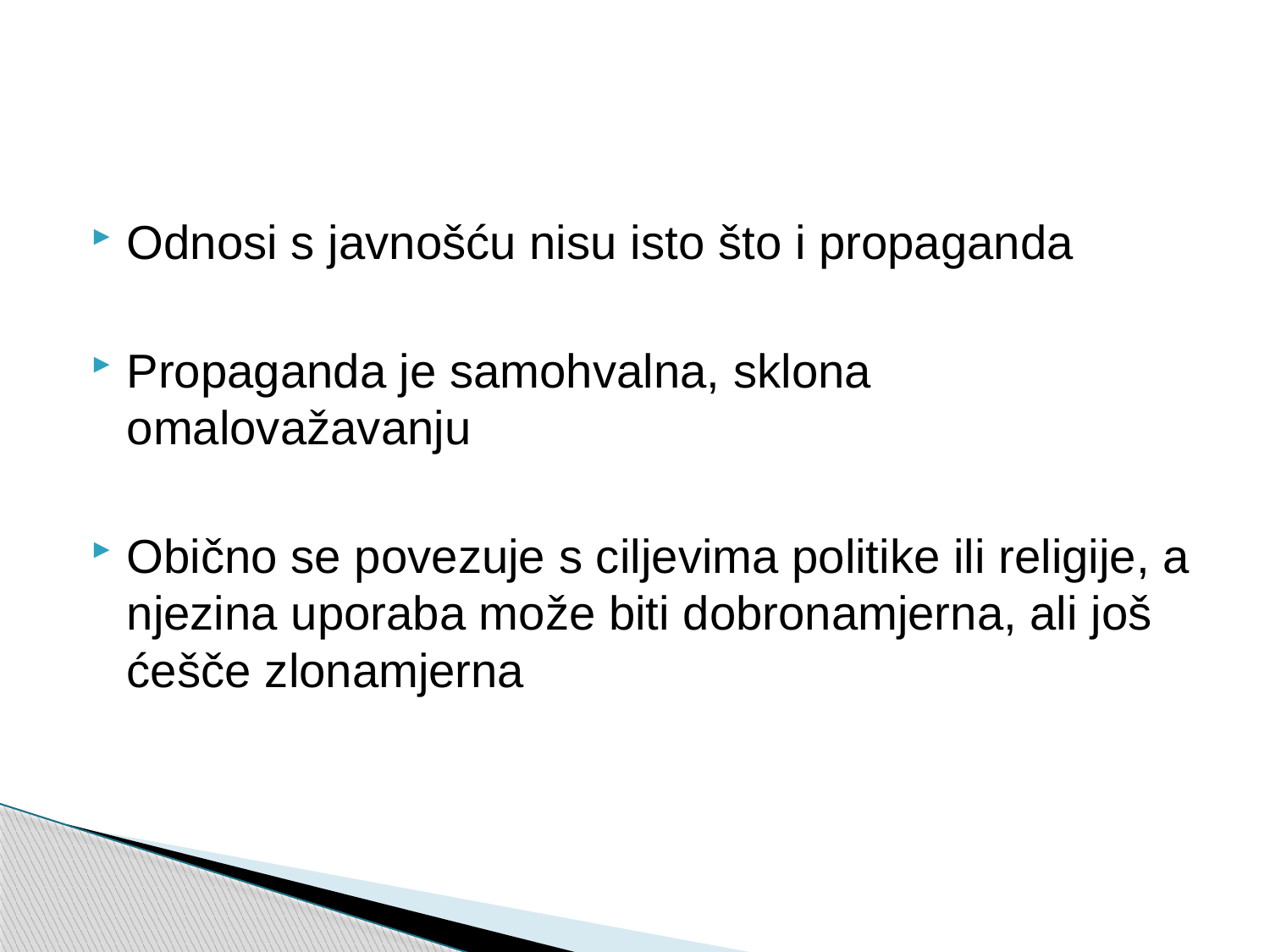

#
Odnosi s javnošću nisu isto što i propaganda

Propaganda je samohvalna, sklona omalovažavanju

Obično se povezuje s ciljevima politike ili religije, a njezina uporaba može biti dobronamjerna, ali još ćešče zlonamjerna